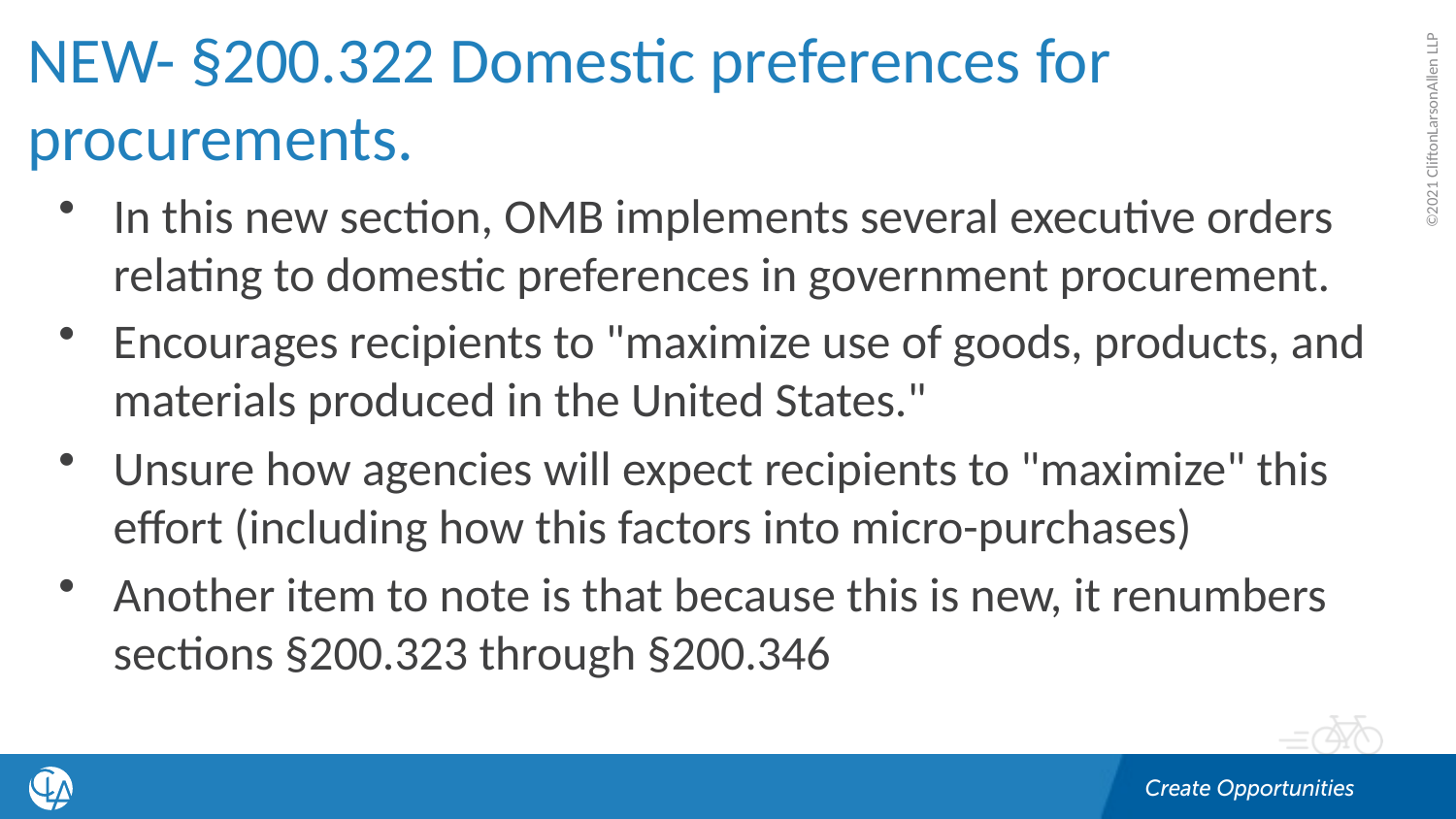

# NEW- §200.322 Domestic preferences for procurements.
In this new section, OMB implements several executive orders relating to domestic preferences in government procurement.
Encourages recipients to "maximize use of goods, products, and materials produced in the United States."
Unsure how agencies will expect recipients to "maximize" this effort (including how this factors into micro-purchases)
Another item to note is that because this is new, it renumbers sections §200.323 through §200.346